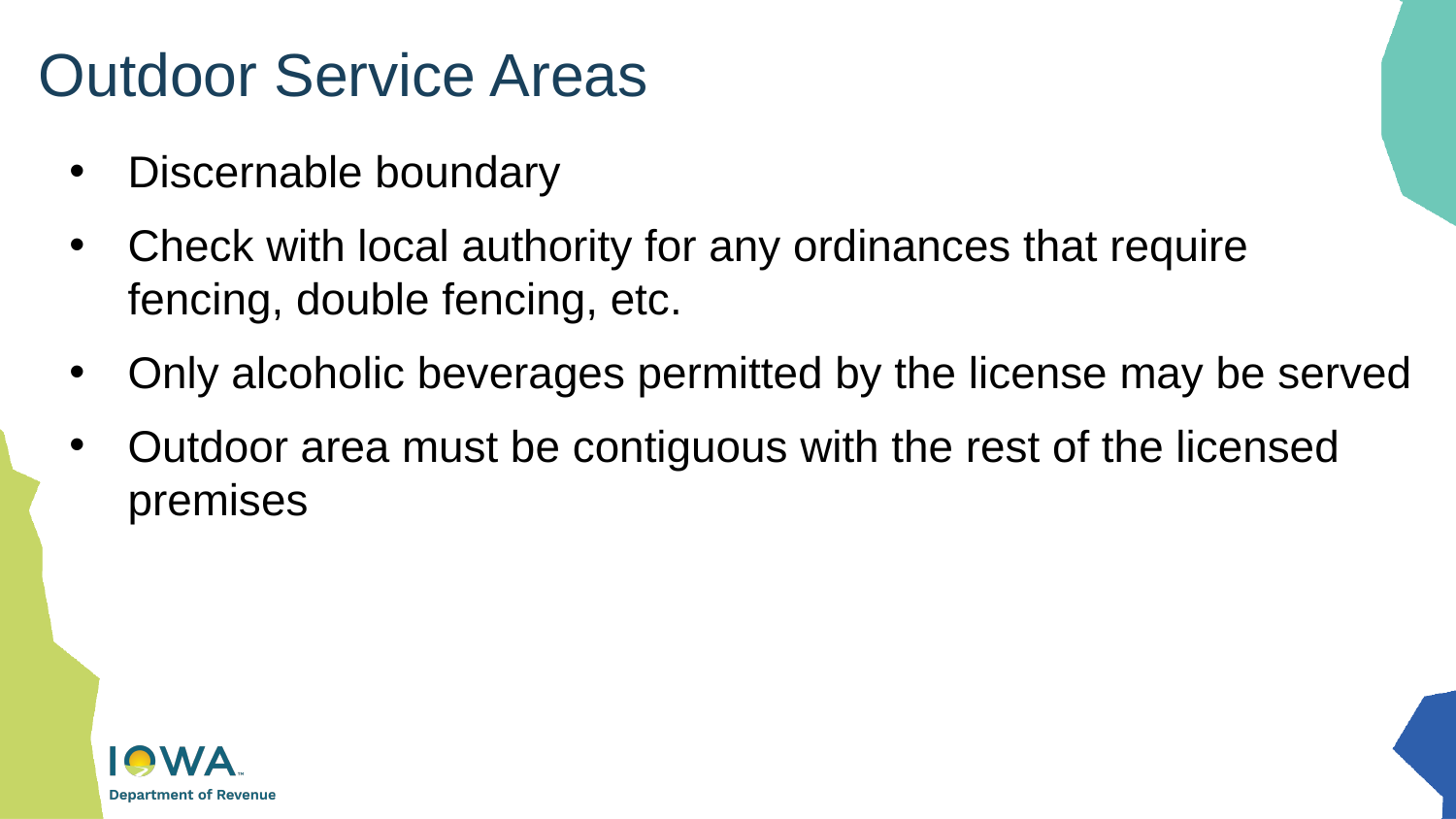

# Outdoor Service Areas
Discernable boundary
Check with local authority for any ordinances that require fencing, double fencing, etc.
Only alcoholic beverages permitted by the license may be served
Outdoor area must be contiguous with the rest of the licensed premises